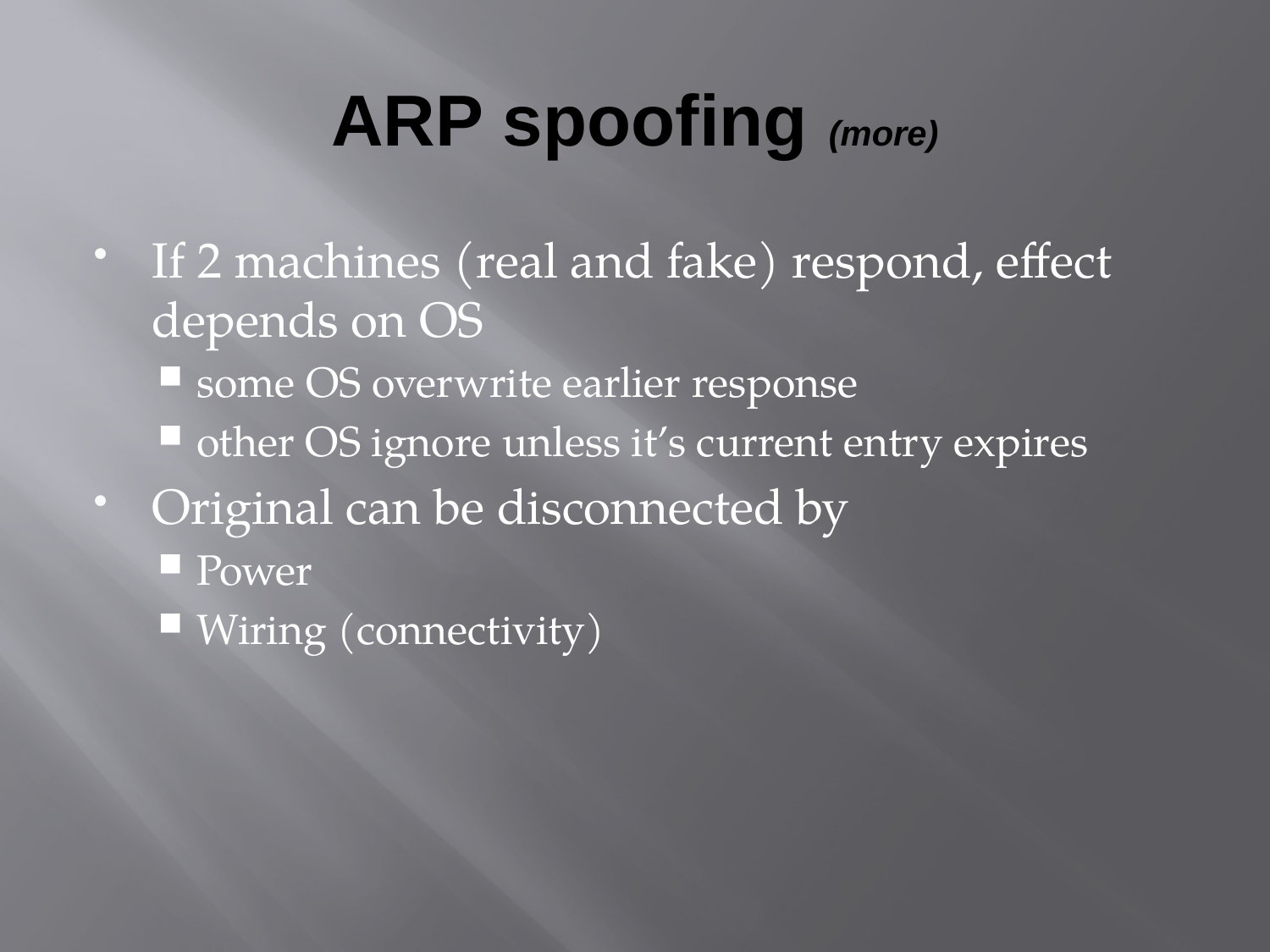

# ARP spoofing (more)
If 2 machines (real and fake) respond, effect depends on OS
some OS overwrite earlier response
other OS ignore unless it’s current entry expires
Original can be disconnected by
Power
Wiring (connectivity)